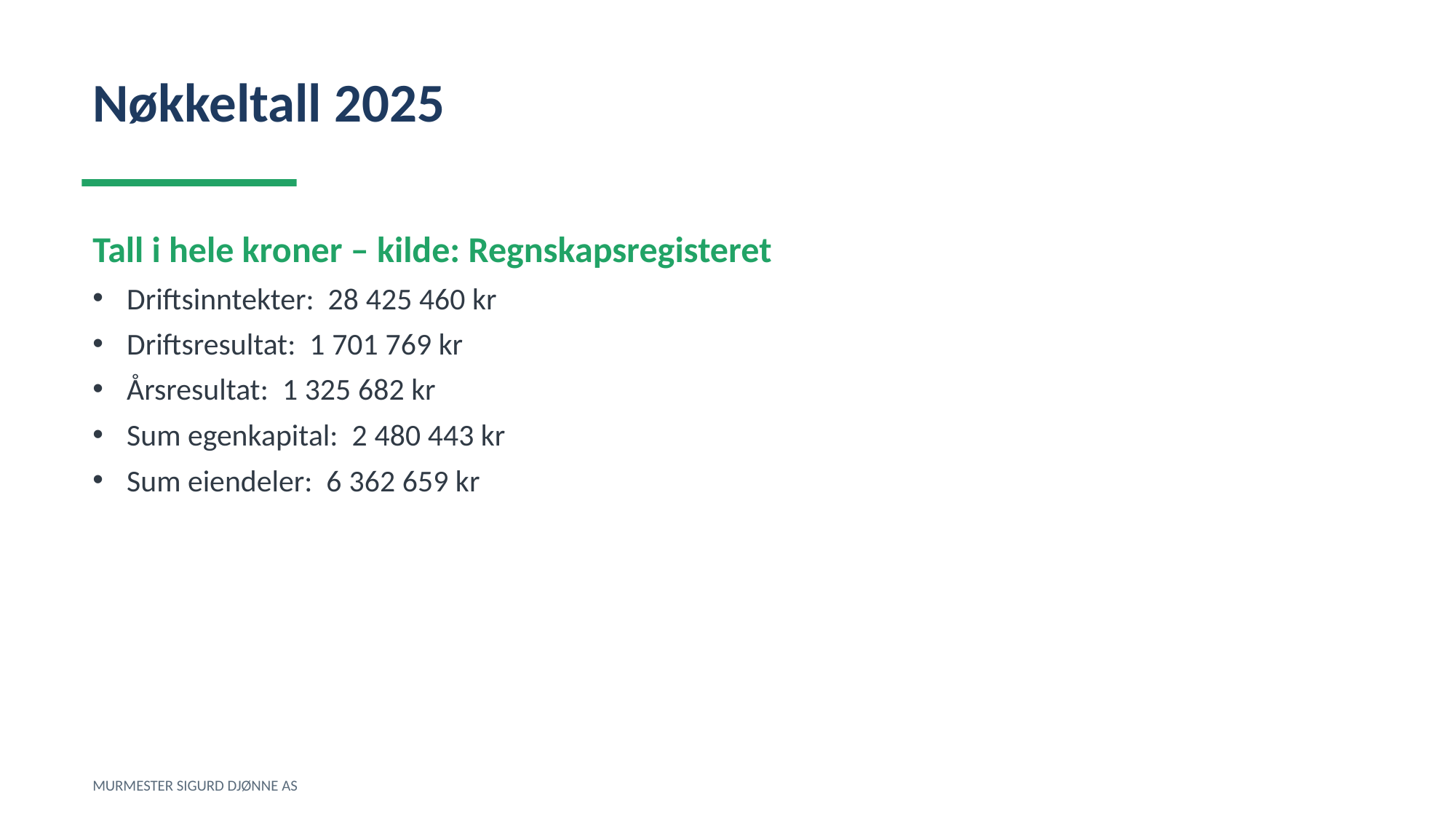

Nøkkeltall 2025

Tall i hele kroner – kilde: Regnskapsregisteret
Driftsinntekter:  28 425 460 kr
Driftsresultat:  1 701 769 kr
Årsresultat:  1 325 682 kr
Sum egenkapital:  2 480 443 kr
Sum eiendeler:  6 362 659 kr
MURMESTER SIGURD DJØNNE AS